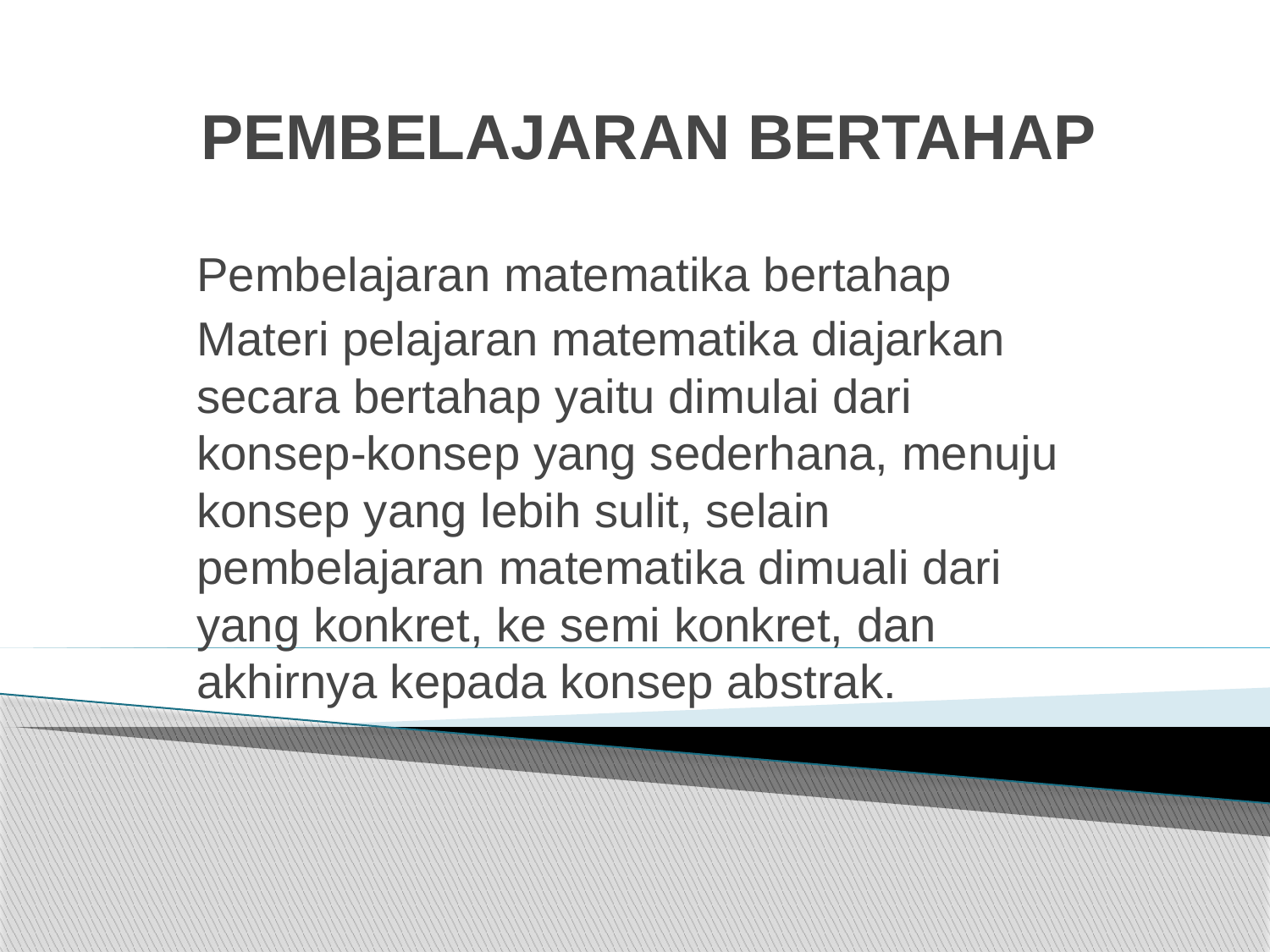

# PEMBELAJARAN BERTAHAP
Pembelajaran matematika bertahap
Materi pelajaran matematika diajarkan secara bertahap yaitu dimulai dari konsep-konsep yang sederhana, menuju konsep yang lebih sulit, selain pembelajaran matematika dimuali dari yang konkret, ke semi konkret, dan akhirnya kepada konsep abstrak.